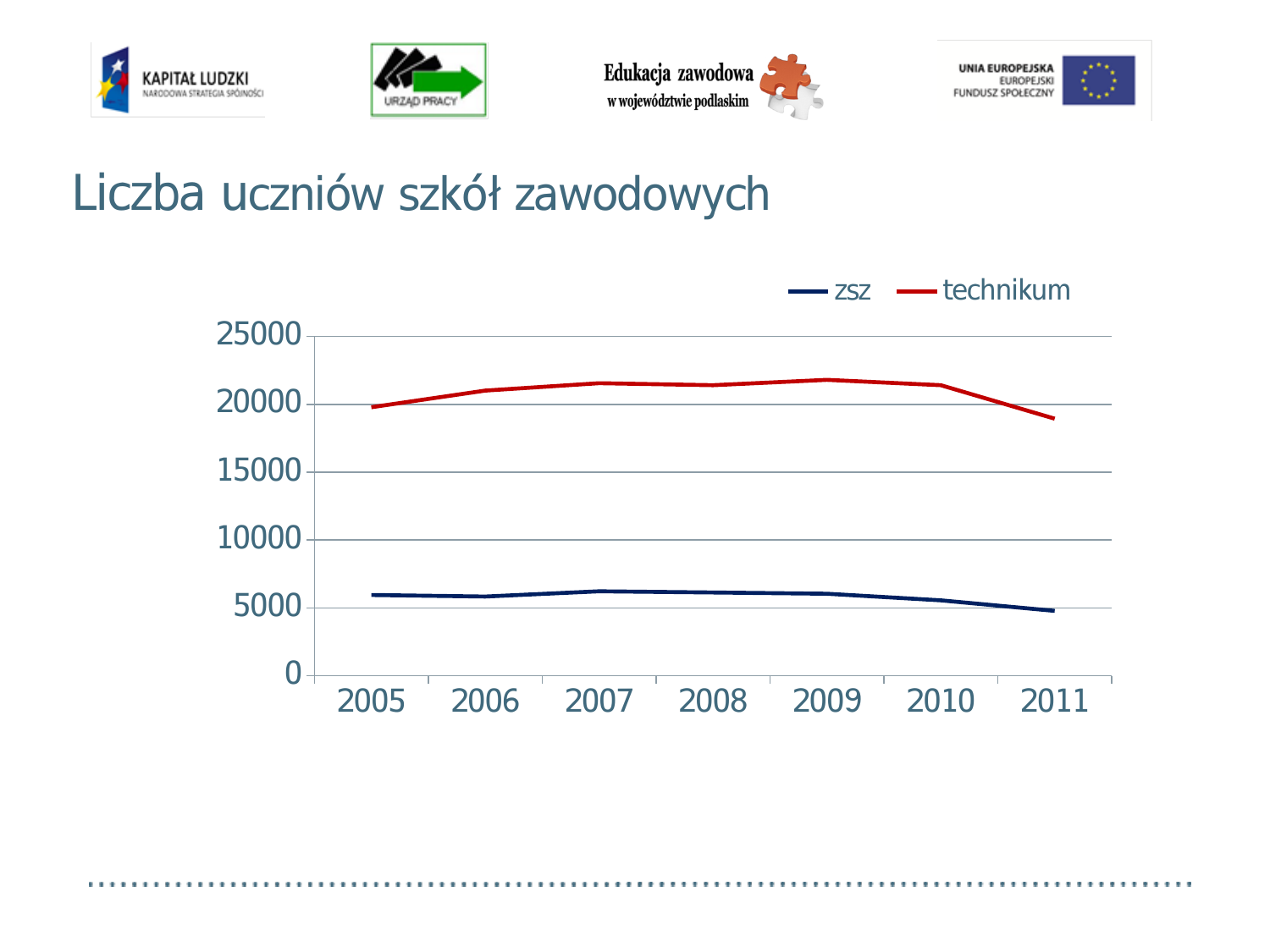

# Liczba uczniów szkół zawodowych

### Chart

| Category | zsz | technikum |
|---|---|---|
| 2005 | 5956.0 | 19780.0 |
| 2006 | 5842.0 | 21005.0 |
| 2007 | 6226.0 | 21549.0 |
| 2008 | 6139.0 | 21404.0 |
| 2009 | 6046.0 | 21798.0 |
| 2010 | 5561.0 | 21405.0 |
| 2011 | 4784.0 | 18938.0 |